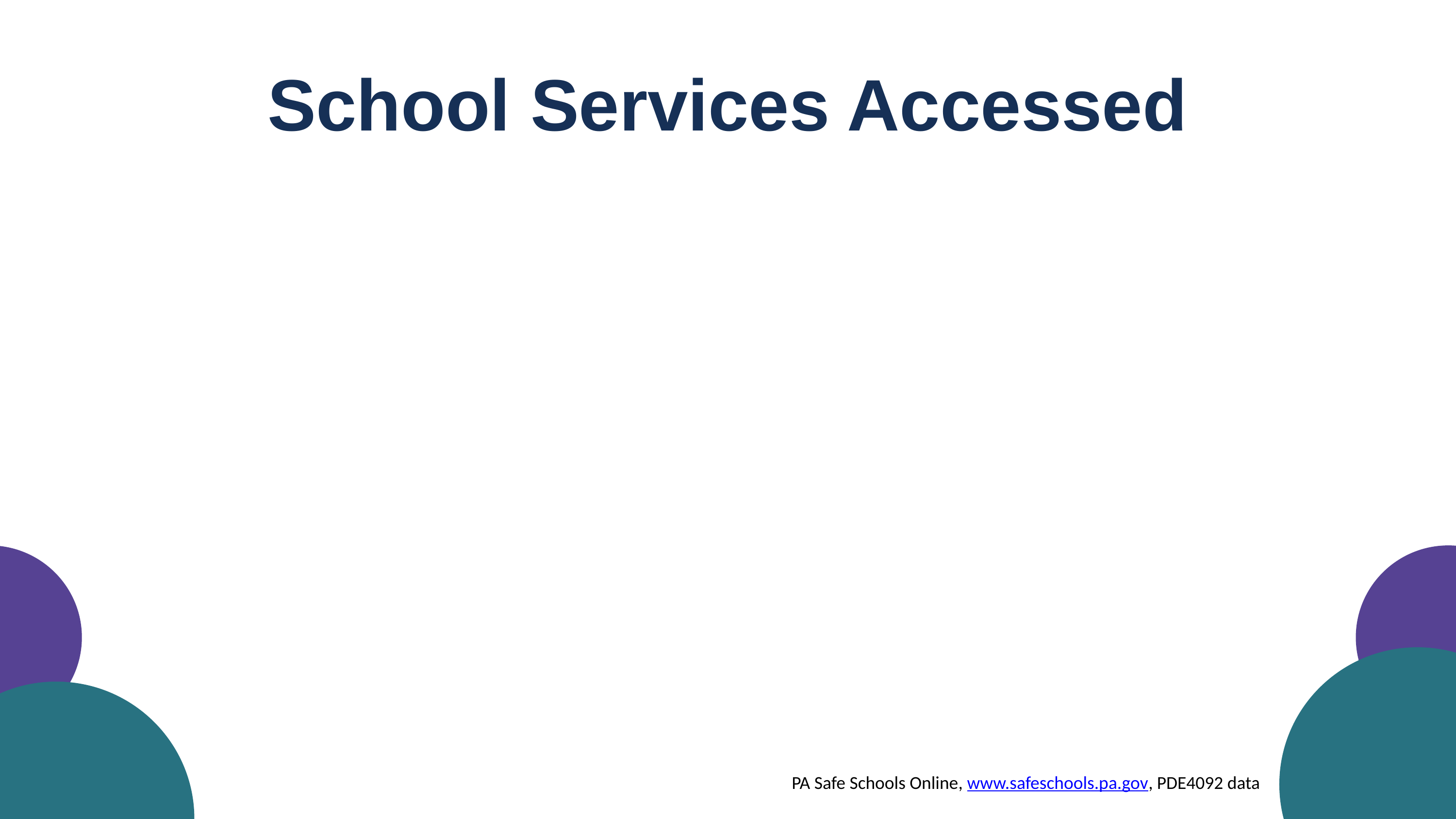

School Services Accessed

PA Safe Schools Online, www.safeschools.pa.gov, PDE4092 data